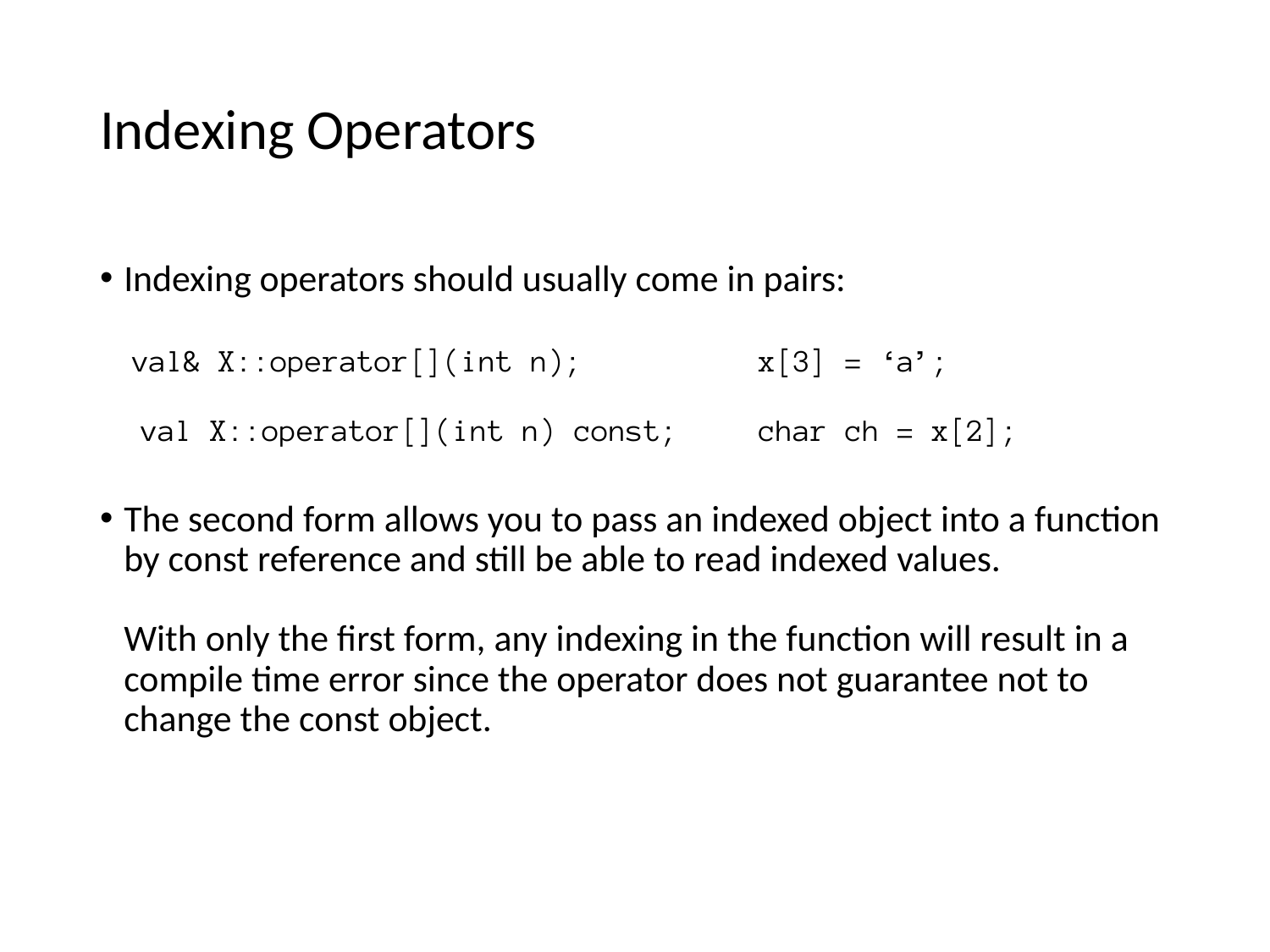

# Indexing Operators
Indexing operators should usually come in pairs:
 val& X::operator[](int n);		x[3] = ‘a’;
 val X::operator[](int n) const;	char ch = x[2];
The second form allows you to pass an indexed object into a function by const reference and still be able to read indexed values.
With only the first form, any indexing in the function will result in a compile time error since the operator does not guarantee not to change the const object.